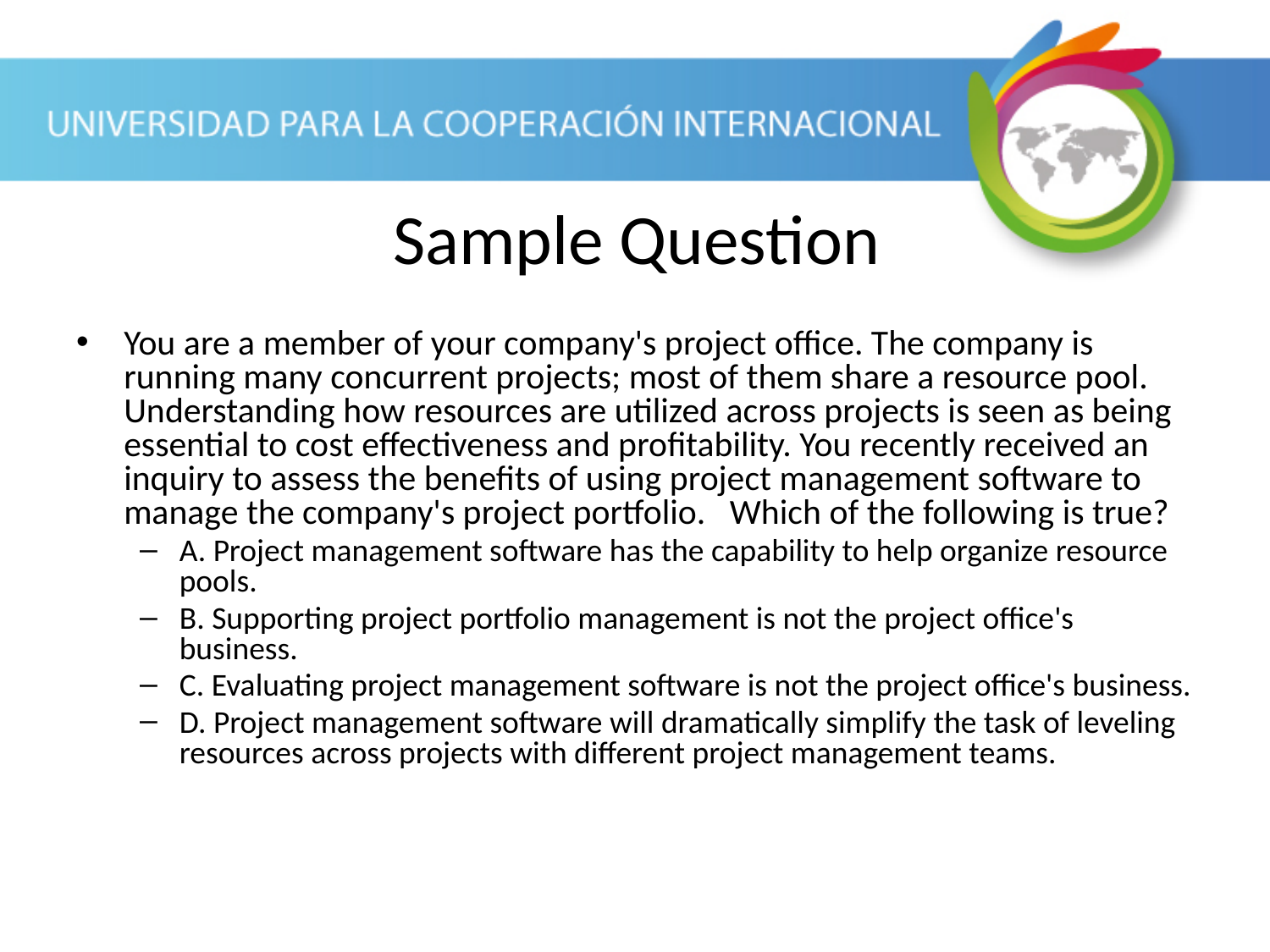

Sample Question
You are a member of your company's project office. The company is running many concurrent projects; most of them share a resource pool. Understanding how resources are utilized across projects is seen as being essential to cost effectiveness and profitability. You recently received an inquiry to assess the benefits of using project management software to manage the company's project portfolio.   Which of the following is true?
A. Project management software has the capability to help organize resource pools.
B. Supporting project portfolio management is not the project office's business.
C. Evaluating project management software is not the project office's business.
D. Project management software will dramatically simplify the task of leveling resources across projects with different project management teams.